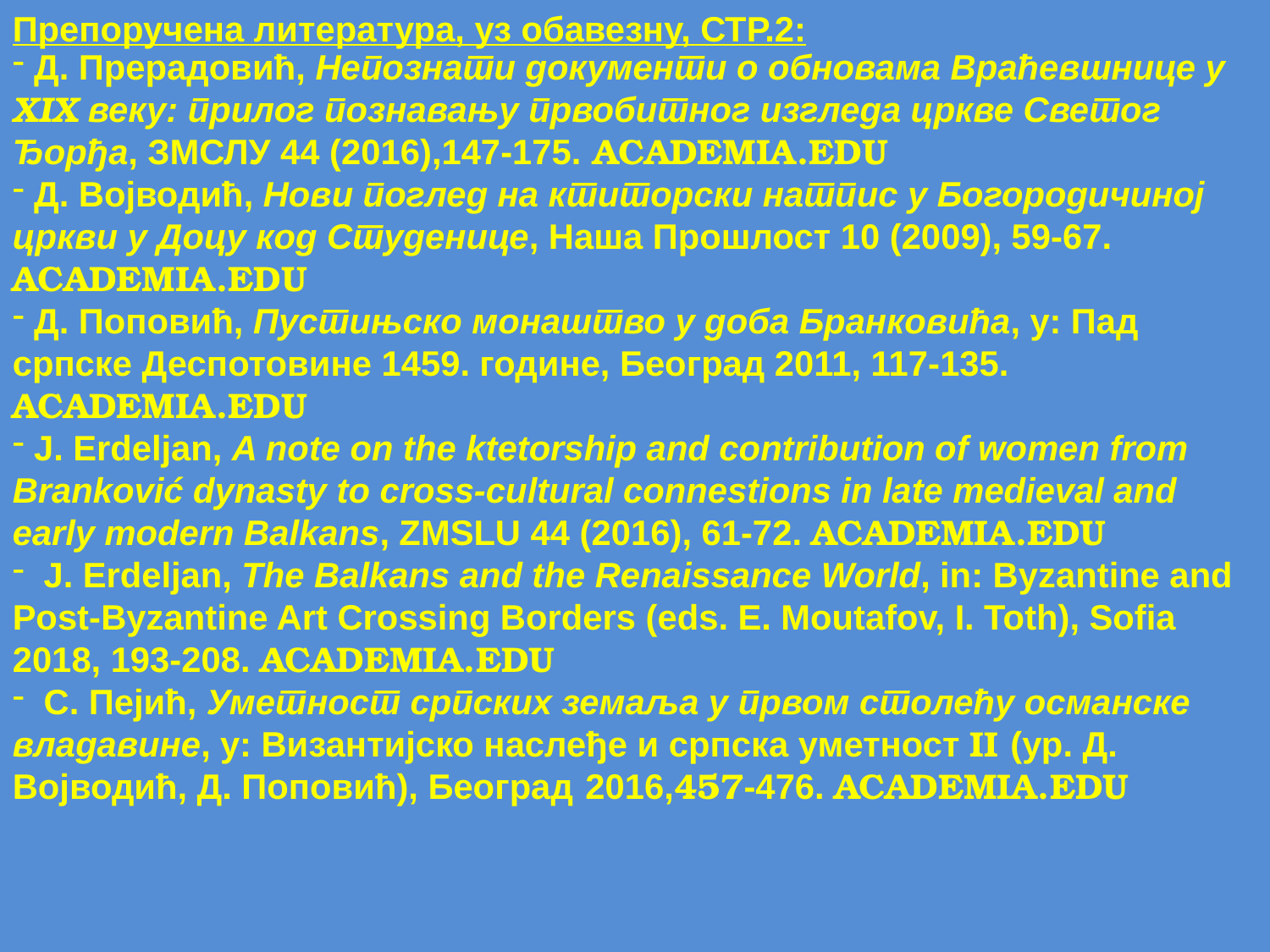

Д. Прерадовић, Непознати документи о обновама Враћевшнице у XIX веку: прилог познавању првобитног изгледа цркве Светог Ђорђа, ЗМСЛУ 44 (2016),147-175. ACADEMIA.EDU
 Д. Војводић, Нови поглед на ктиторски натпис у Богородичиној цркви у Доцу код Студенице, Наша Прошлост 10 (2009), 59-67. ACADEMIA.EDU
 Д. Поповић, Пустињско монаштво у доба Бранковића, у: Пад српске Деспотовине 1459. године, Београд 2011, 117-135. ACADEMIA.EDU
 J. Erdeljan, A note on the ktetorship and contribution of women from Branković dynasty to cross-cultural connestions in late medieval and early modern Balkans, ZMSLU 44 (2016), 61-72. ACADEMIA.EDU
  J. Erdeljan, The Balkans and the Renaissance World, in: Byzantine and Post-Byzantine Art Crossing Borders (eds. E. Moutafov, I. Toth), Sofia 2018, 193-208. ACADEMIA.EDU
  С. Пејић, Уметност српских земаља у првом столећу османске владавине, у: Византијско наслеђе и српска уметност II (ур. Д. Војводић, Д. Поповић), Београд 2016,457-476. ACADEMIA.EDU
Препоручена литература, уз обавезну, СТР.2: